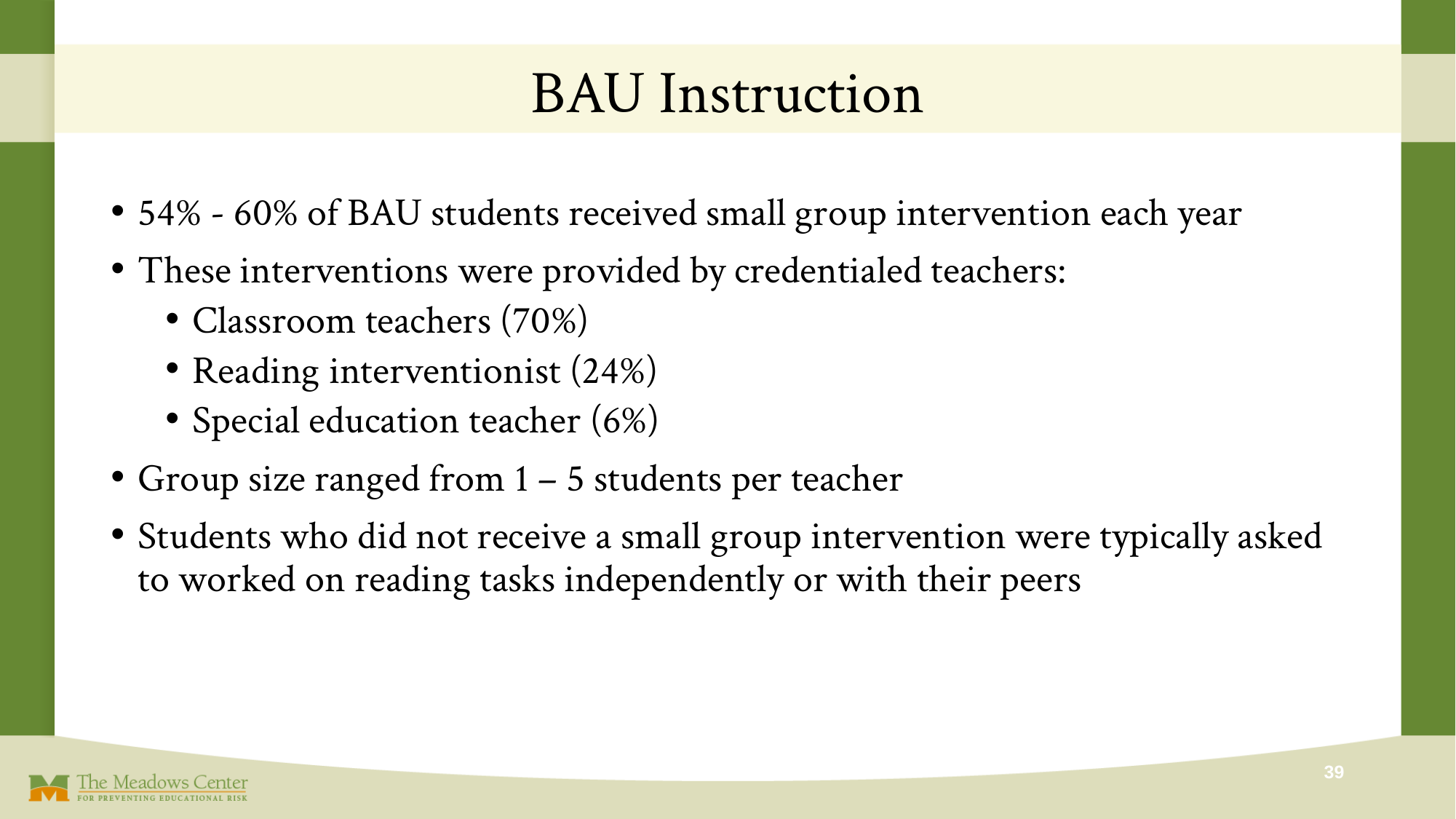

# BAU Instruction
54% - 60% of BAU students received small group intervention each year
These interventions were provided by credentialed teachers:
Classroom teachers (70%)
Reading interventionist (24%)
Special education teacher (6%)
Group size ranged from 1 – 5 students per teacher
Students who did not receive a small group intervention were typically asked to worked on reading tasks independently or with their peers

39